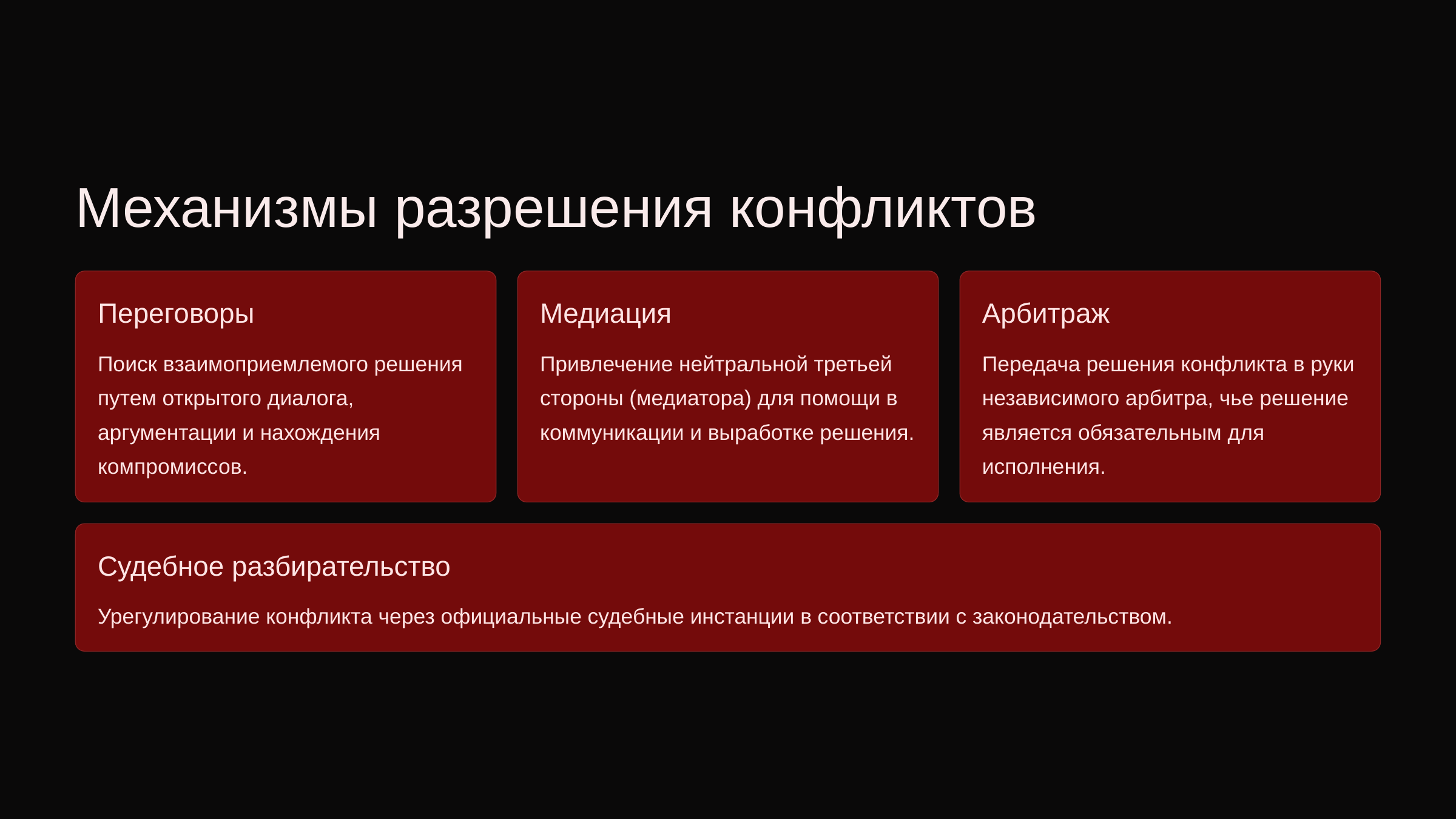

newUROKI.net
Механизмы разрешения конфликтов

Переговоры
Медиация
Арбитраж
Поиск взаимоприемлемого решения путем открытого диалога, аргументации и нахождения компромиссов.
Привлечение нейтральной третьей стороны (медиатора) для помощи в коммуникации и выработке решения.
Передача решения конфликта в руки независимого арбитра, чье решение является обязательным для исполнения.

Судебное разбирательство
Урегулирование конфликта через официальные судебные инстанции в соответствии с законодательством.